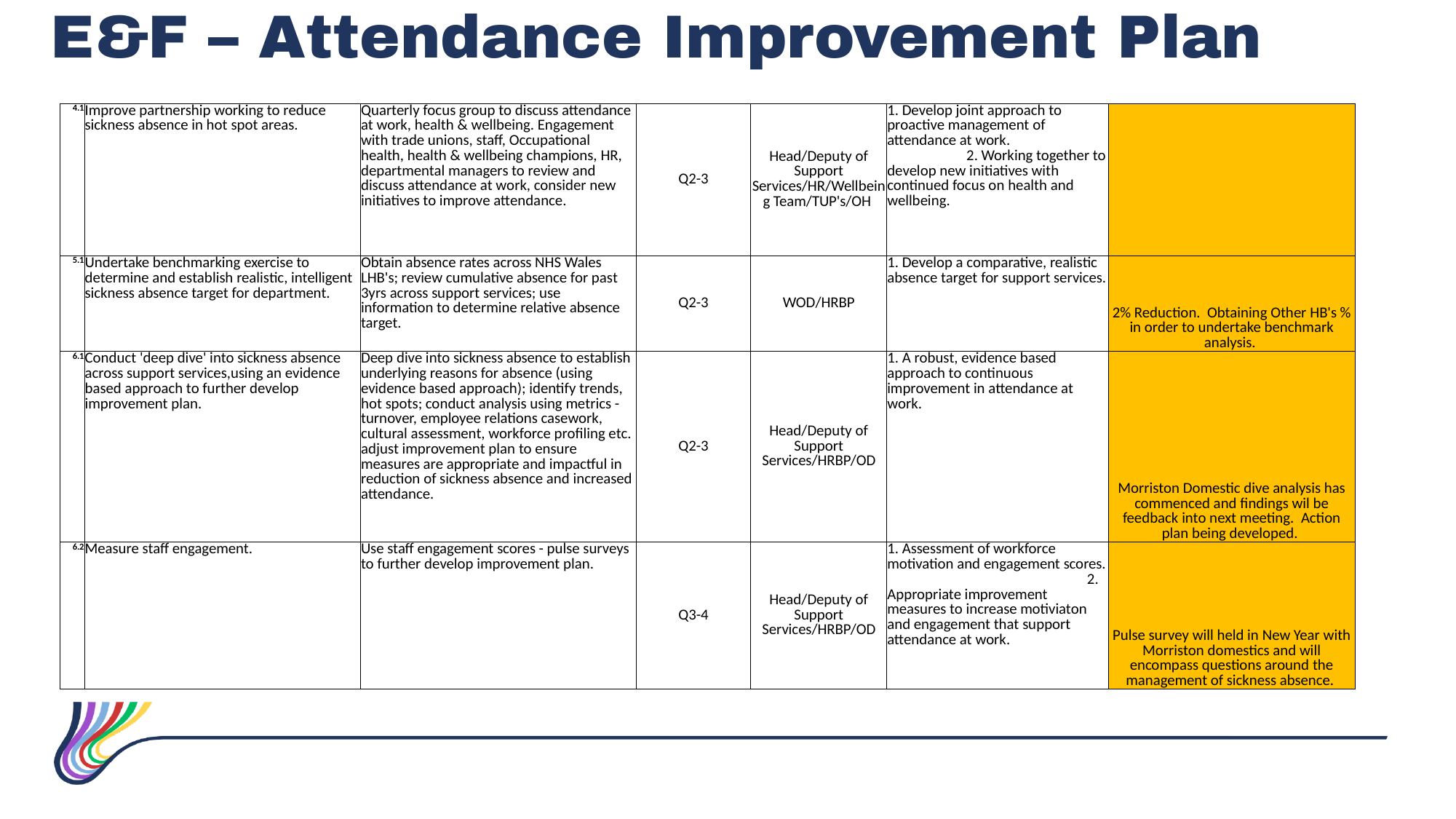

E&F – Attendance Improvement Plan
| 4.1 | Improve partnership working to reduce sickness absence in hot spot areas. | Quarterly focus group to discuss attendance at work, health & wellbeing. Engagement with trade unions, staff, Occupational health, health & wellbeing champions, HR, departmental managers to review and discuss attendance at work, consider new initiatives to improve attendance. | Q2-3 | Head/Deputy of Support Services/HR/Wellbeing Team/TUP's/OH | 1. Develop joint approach to proactive management of attendance at work. 2. Working together to develop new initiatives with continued focus on health and wellbeing. |  |
| --- | --- | --- | --- | --- | --- | --- |
| 5.1 | Undertake benchmarking exercise to determine and establish realistic, intelligent sickness absence target for department. | Obtain absence rates across NHS Wales LHB's; review cumulative absence for past 3yrs across support services; use information to determine relative absence target. | Q2-3 | WOD/HRBP | 1. Develop a comparative, realistic absence target for support services. | 2% Reduction. Obtaining Other HB's % in order to undertake benchmark analysis. |
| 6.1 | Conduct 'deep dive' into sickness absence across support services,using an evidence based approach to further develop improvement plan. | Deep dive into sickness absence to establish underlying reasons for absence (using evidence based approach); identify trends, hot spots; conduct analysis using metrics - turnover, employee relations casework, cultural assessment, workforce profiling etc. adjust improvement plan to ensure measures are appropriate and impactful in reduction of sickness absence and increased attendance. | Q2-3 | Head/Deputy of Support Services/HRBP/OD | 1. A robust, evidence based approach to continuous improvement in attendance at work. | Morriston Domestic dive analysis has commenced and findings wil be feedback into next meeting. Action plan being developed. |
| 6.2 | Measure staff engagement. | Use staff engagement scores - pulse surveys to further develop improvement plan. | Q3-4 | Head/Deputy of Support Services/HRBP/OD | 1. Assessment of workforce motivation and engagement scores. 2. Appropriate improvement measures to increase motiviaton and engagement that support attendance at work. | Pulse survey will held in New Year with Morriston domestics and will encompass questions around the management of sickness absence. |